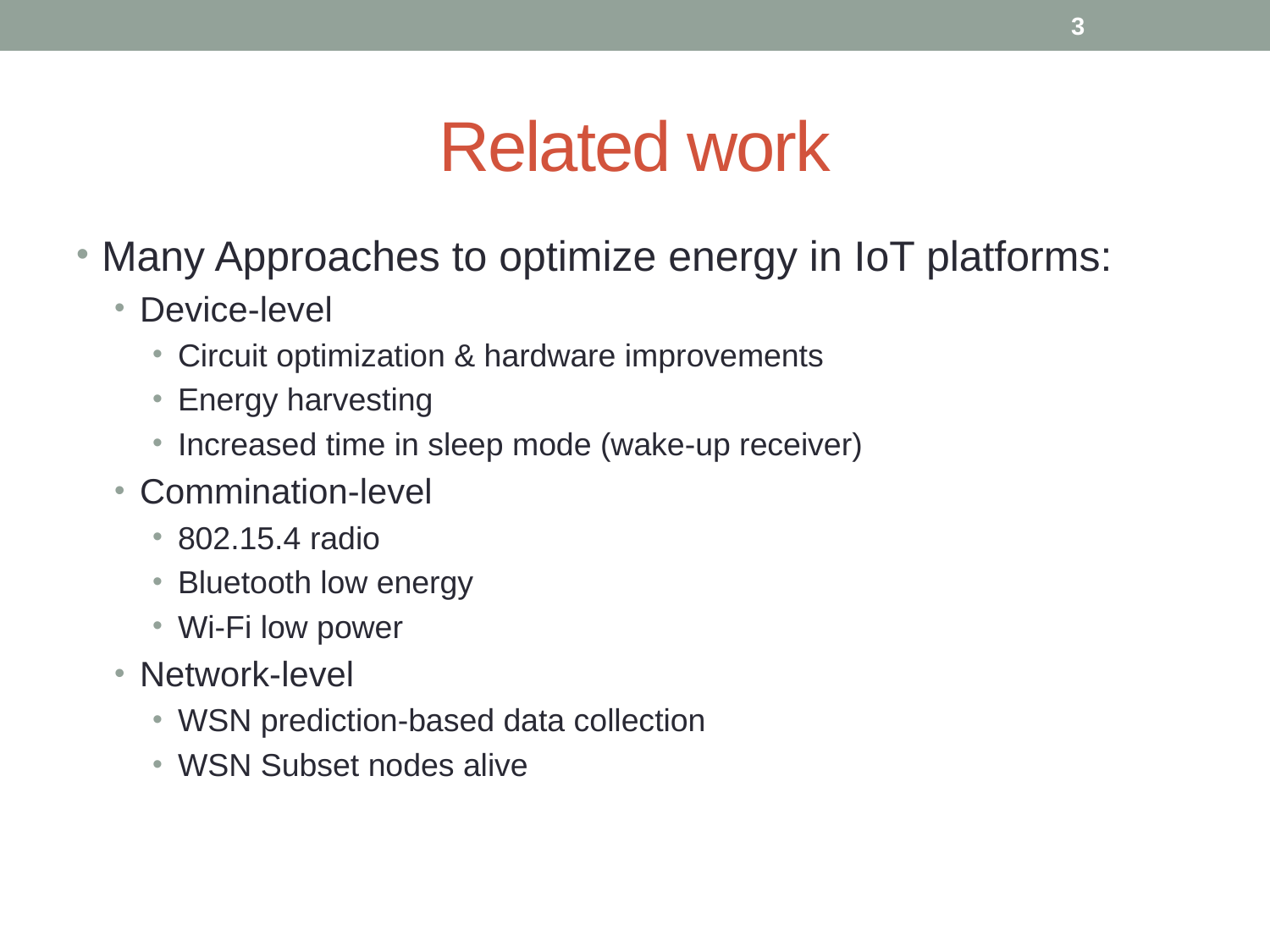

3
# Related work
Many Approaches to optimize energy in IoT platforms:
Device-level
Circuit optimization & hardware improvements
Energy harvesting
Increased time in sleep mode (wake-up receiver)
Commination-level
802.15.4 radio
Bluetooth low energy
Wi-Fi low power
Network-level
WSN prediction-based data collection
WSN Subset nodes alive